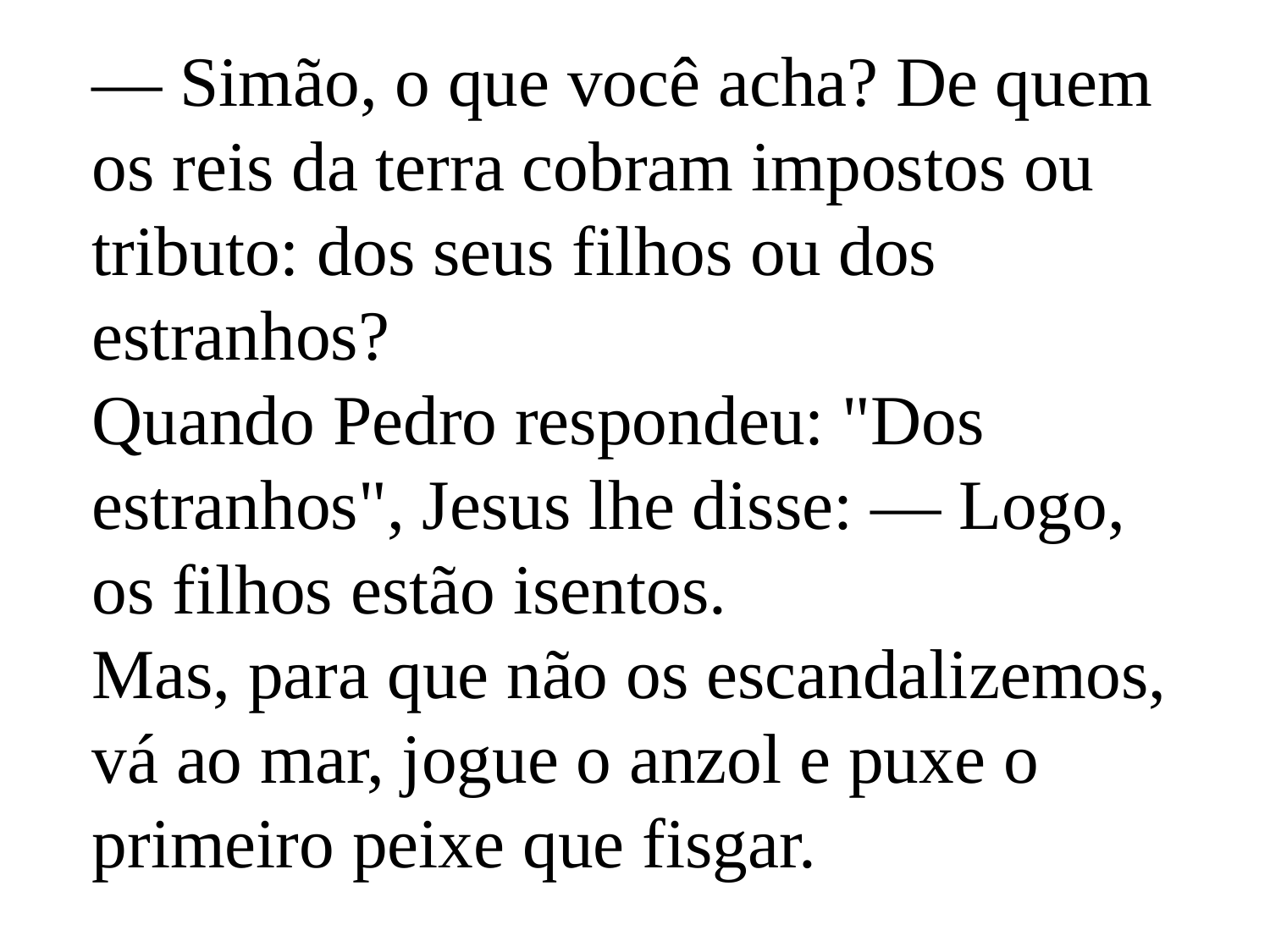

— Simão, o que você acha? De quem os reis da terra cobram impostos ou tributo: dos seus filhos ou dos estranhos?
Quando Pedro respondeu: "Dos estranhos", Jesus lhe disse: — Logo, os filhos estão isentos.
Mas, para que não os escandalizemos, vá ao mar, jogue o anzol e puxe o primeiro peixe que fisgar.